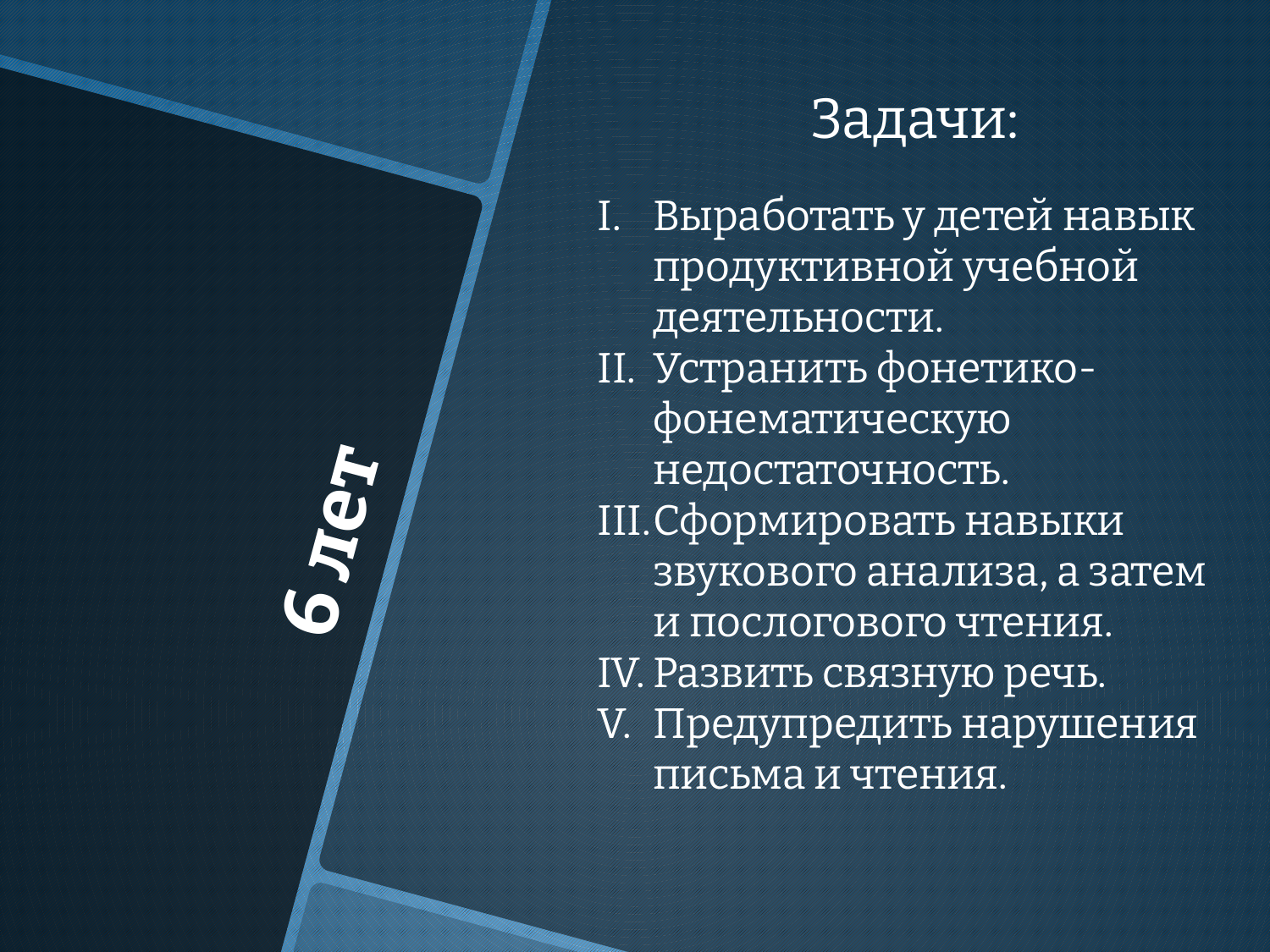

Задачи:

Выработать у детей навык продуктивной учебной деятельности.
Устранить фонетико-фонематическую недостаточность.
Сформировать навыки звукового анализа, а затем и послогового чтения.
Развить связную речь.
Предупредить нарушения письма и чтения.
# 6 лет